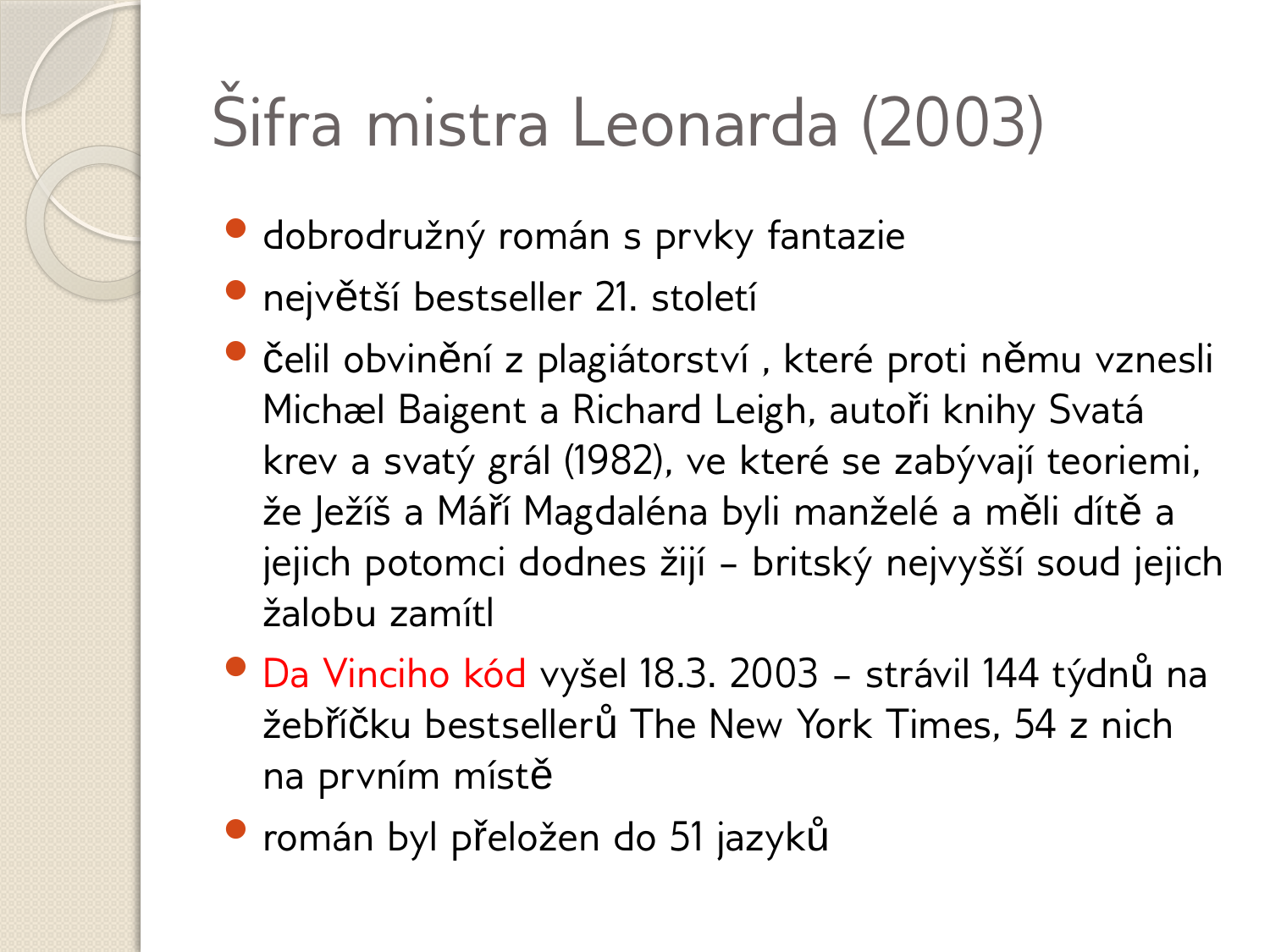

# Šifra mistra Leonarda (2003)
dobrodružný román s prvky fantazie
největší bestseller 21. století
čelil obvinění z plagiátorství , které proti němu vznesli Michael Baigent a Richard Leigh, autoři knihy Svatá krev a svatý grál (1982), ve které se zabývají teoriemi, že Ježíš a Máří Magdaléna byli manželé a měli dítě a jejich potomci dodnes žijí – britský nejvyšší soud jejich žalobu zamítl
Da Vinciho kód vyšel 18.3. 2003 – strávil 144 týdnů na žebříčku bestsellerů The New York Times, 54 z nich na prvním místě
román byl přeložen do 51 jazyků